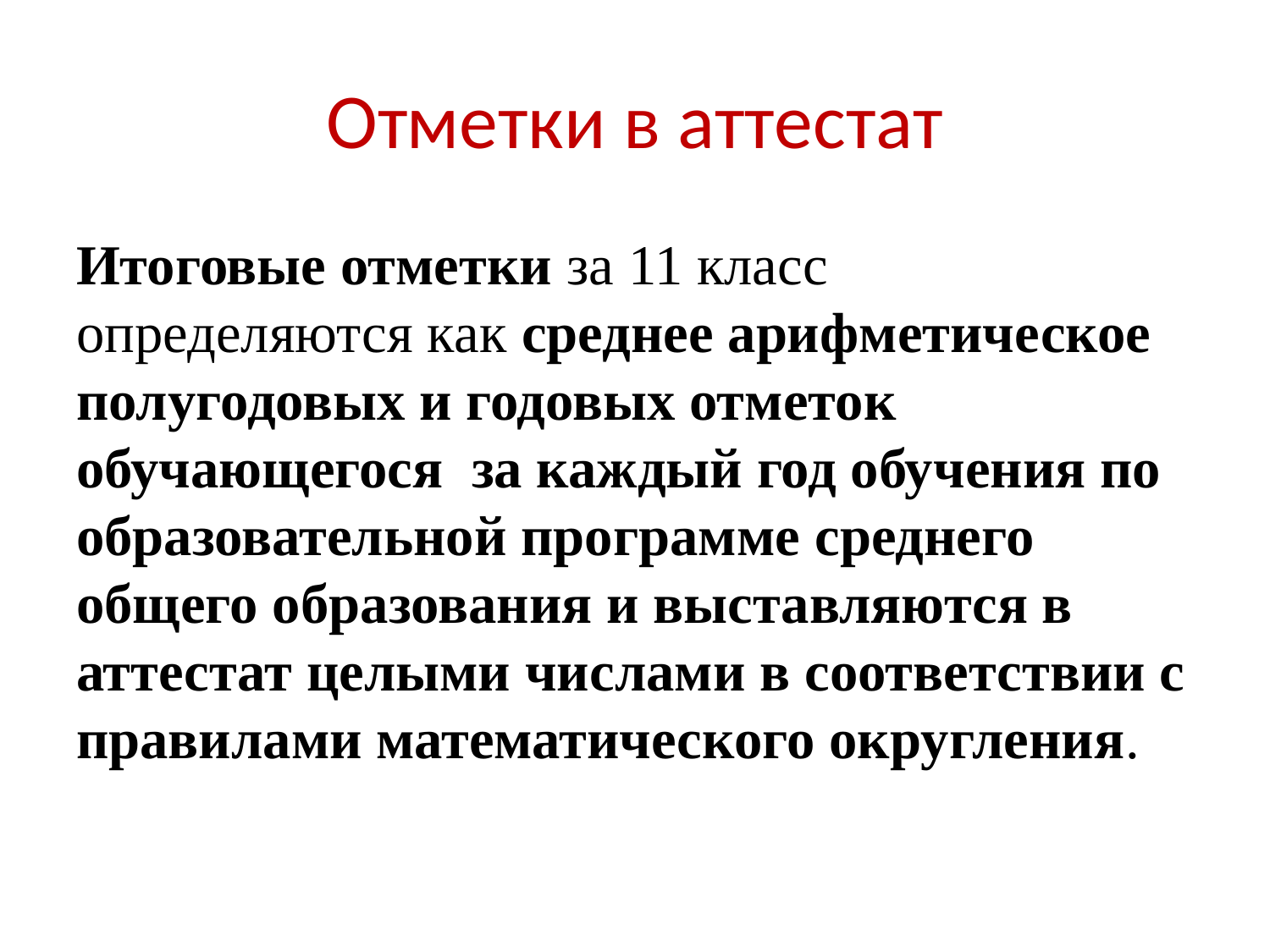

# Отметки в аттестат
Итоговые отметки за 11 класс  определяются как среднее арифметическое полугодовых и годовых отметок обучающегося  за каждый год обучения по образовательной программе среднего общего образования и выставляются в аттестат целыми числами в соответствии с правилами математического округления.